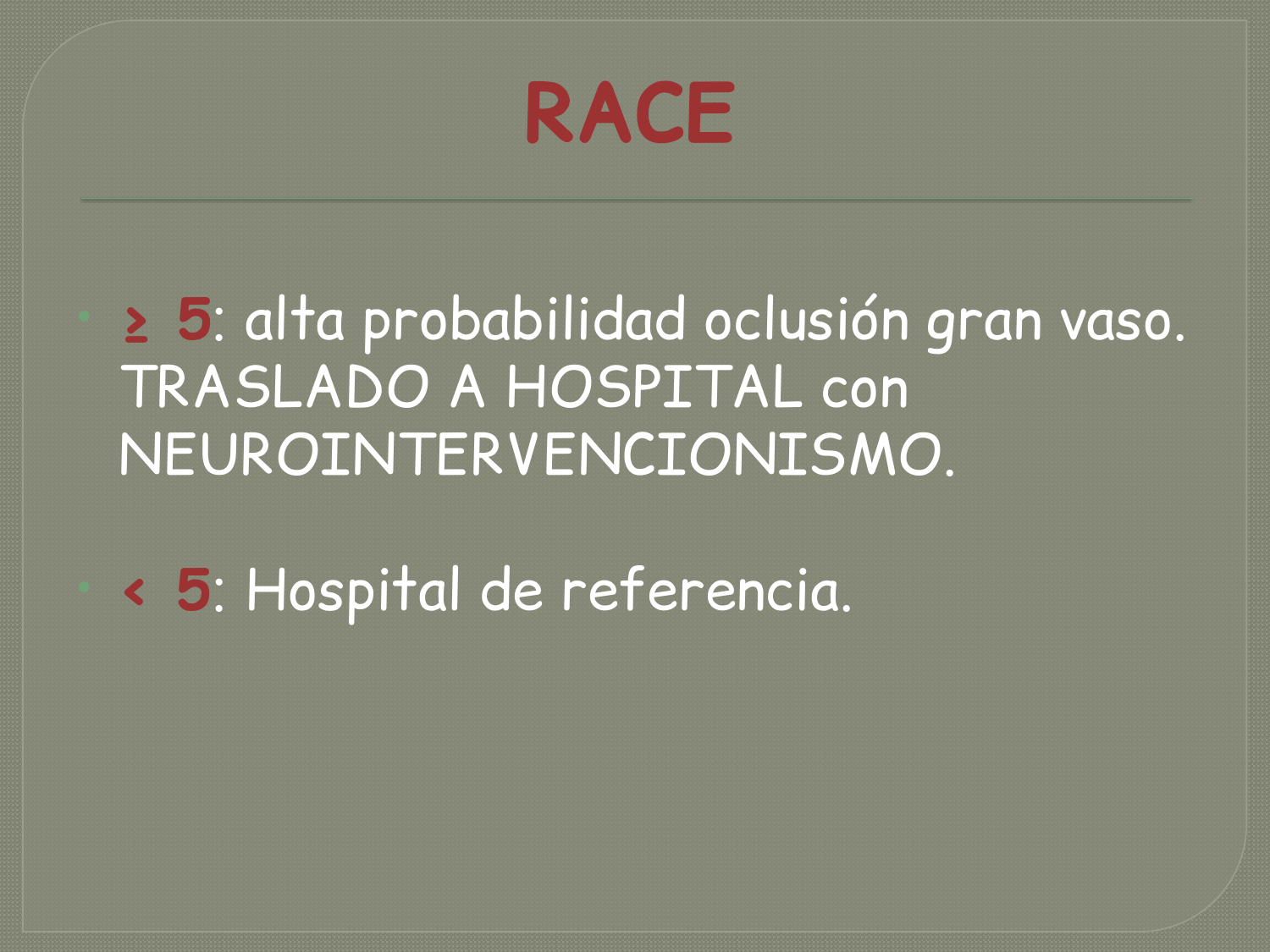

# RACE
≥ 5: alta probabilidad oclusión gran vaso. TRASLADO A HOSPITAL con NEUROINTERVENCIONISMO.

< 5: Hospital de referencia.